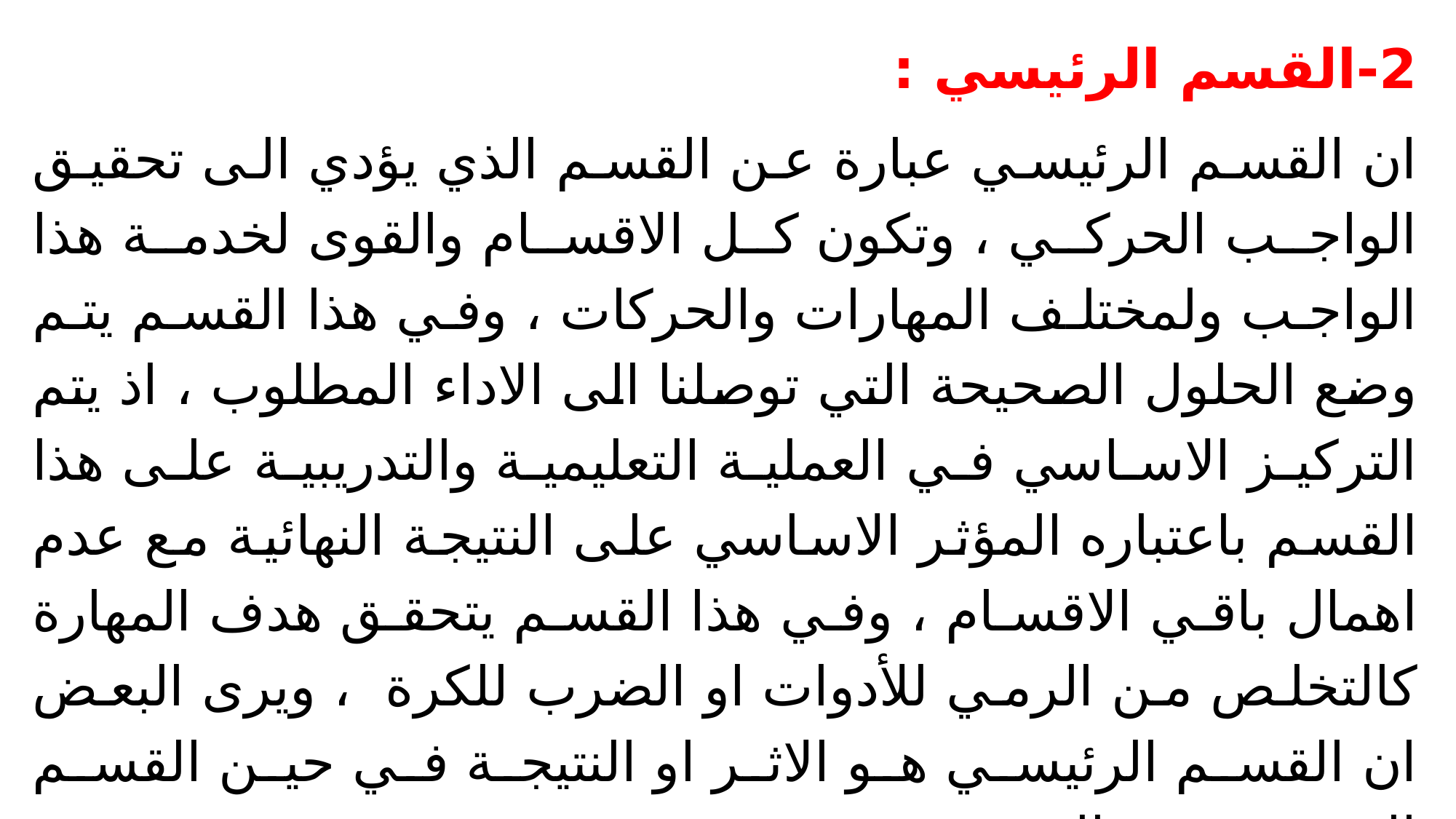

2-القسم الرئيسي :
ان القسم الرئيسي عبارة عن القسم الذي يؤدي الى تحقيق الواجب الحركي ، وتكون كل الاقسام والقوى لخدمة هذا الواجب ولمختلف المهارات والحركات ، وفي هذا القسم يتم وضع الحلول الصحيحة التي توصلنا الى الاداء المطلوب ، اذ يتم التركيز الاساسي في العملية التعليمية والتدريبية على هذا القسم باعتباره المؤثر الاساسي على النتيجة النهائية مع عدم اهمال باقي الاقسام ، وفي هذا القسم يتحقق هدف المهارة كالتخلص من الرمي للأدوات او الضرب للكرة  ، ويرى البعض ان القسم الرئيسي هو الاثر او النتيجة في حين القسم التحضيري هو السبب.